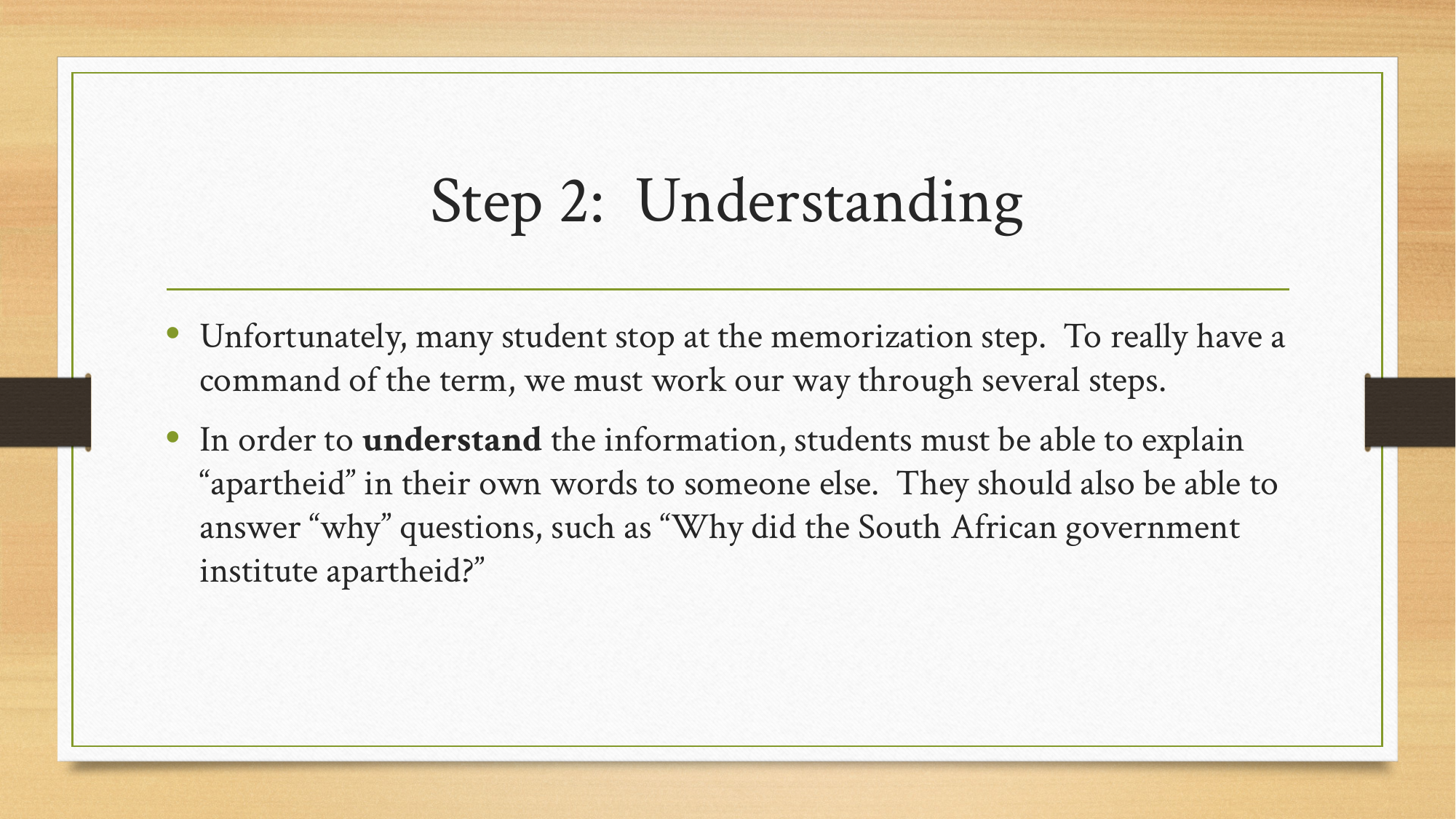

# Step 2:  Understanding
Unfortunately, many student stop at the memorization step.  To really have a command of the term, we must work our way through several steps.
In order to understand the information, students must be able to explain “apartheid” in their own words to someone else.  They should also be able to answer “why” questions, such as “Why did the South African government institute apartheid?”